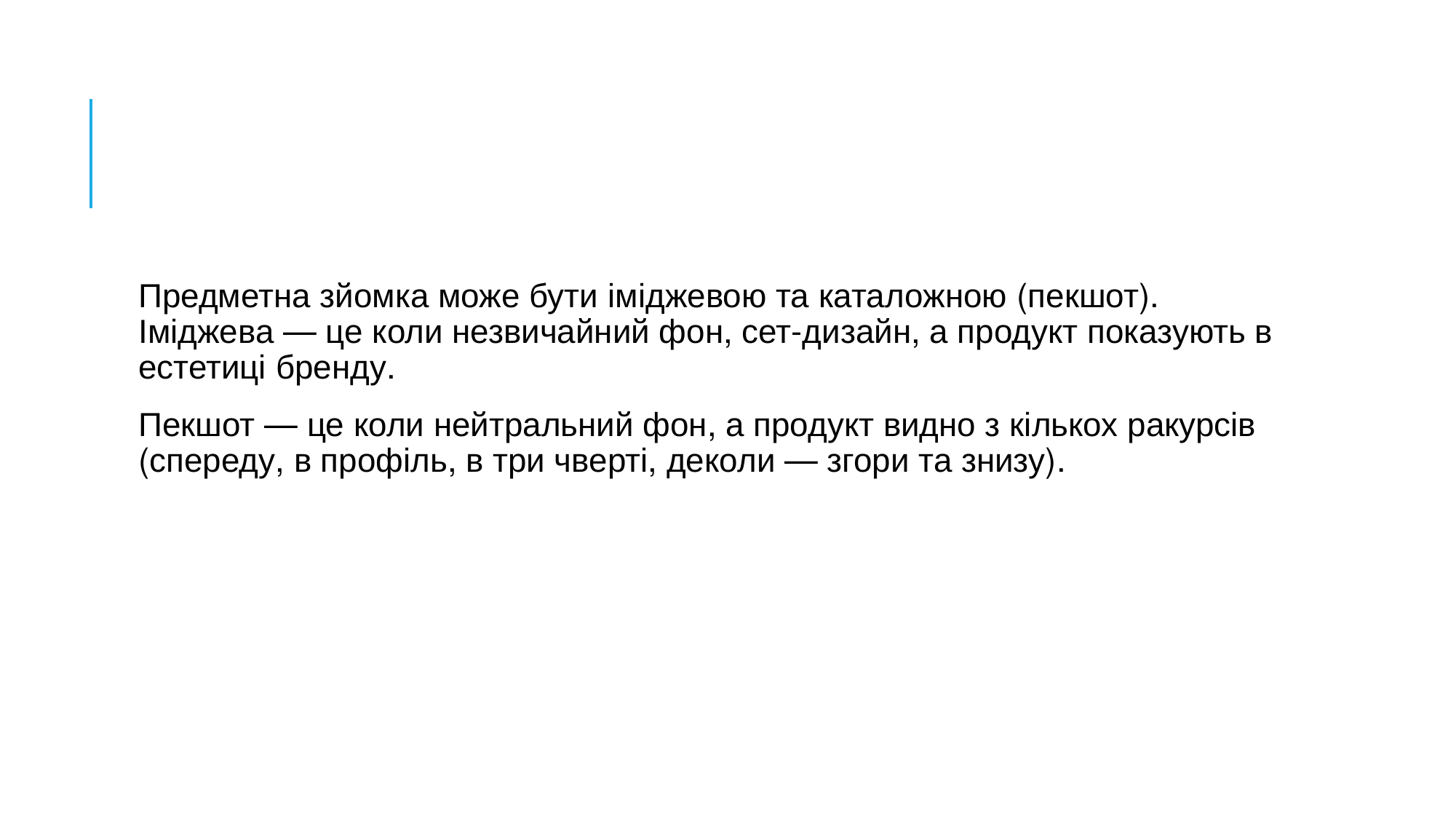

Предметна зйомка може бути іміджевою та каталожною (пекшот). Іміджева — це коли незвичайний фон, сет-дизайн, а продукт показують в естетиці бренду.
Пекшот — це коли нейтральний фон, а продукт видно з кількох ракурсів (спереду, в профіль, в три чверті, деколи — згори та знизу).